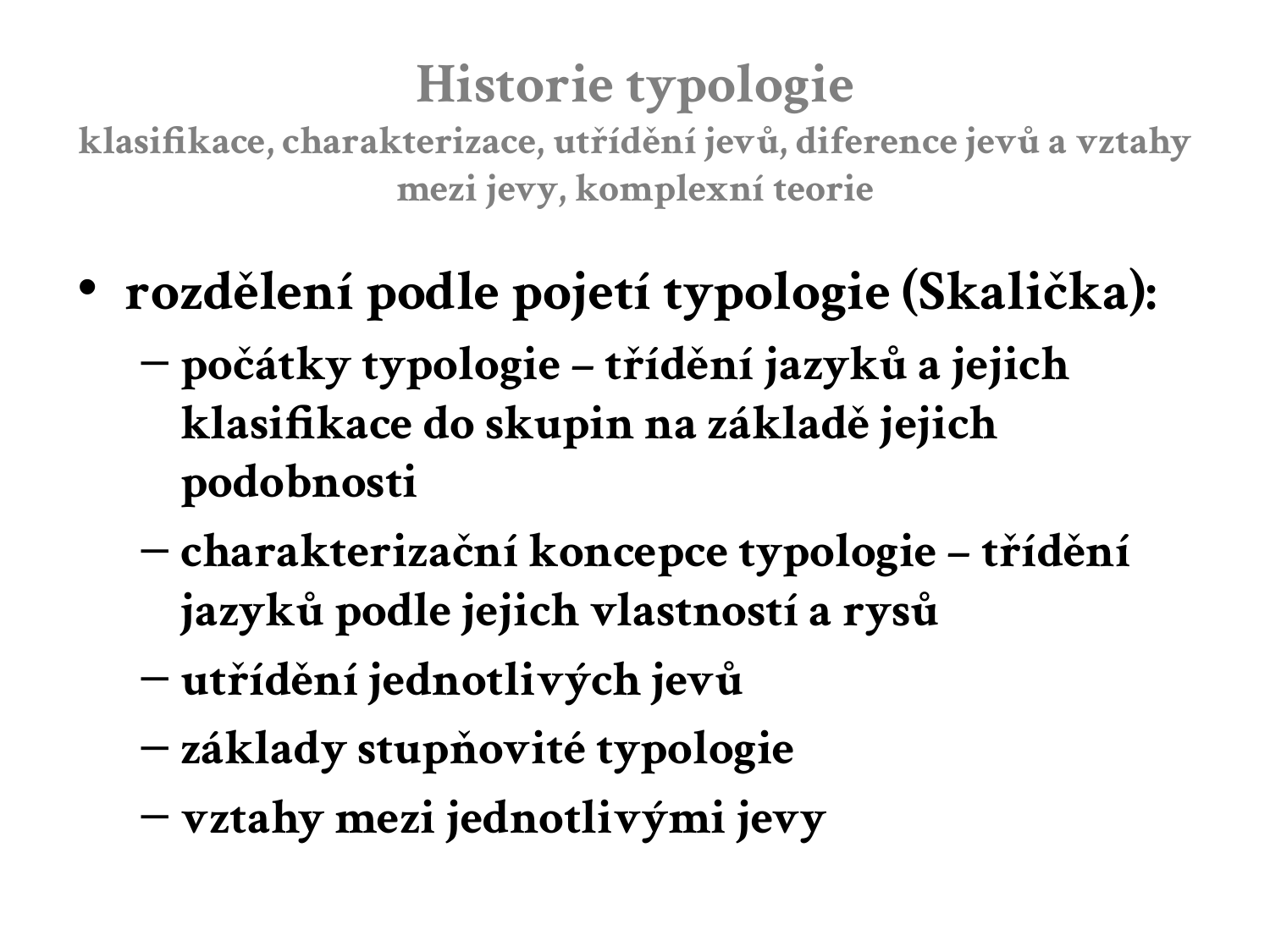

# Historie typologie klasifikace, charakterizace, utřídění jevů, diference jevů a vztahy mezi jevy, komplexní teorie
rozdělení podle pojetí typologie (Skalička):
počátky typologie – třídění jazyků a jejich klasifikace do skupin na základě jejich podobnosti
charakterizační koncepce typologie – třídění jazyků podle jejich vlastností a rysů
utřídění jednotlivých jevů
základy stupňovité typologie
vztahy mezi jednotlivými jevy